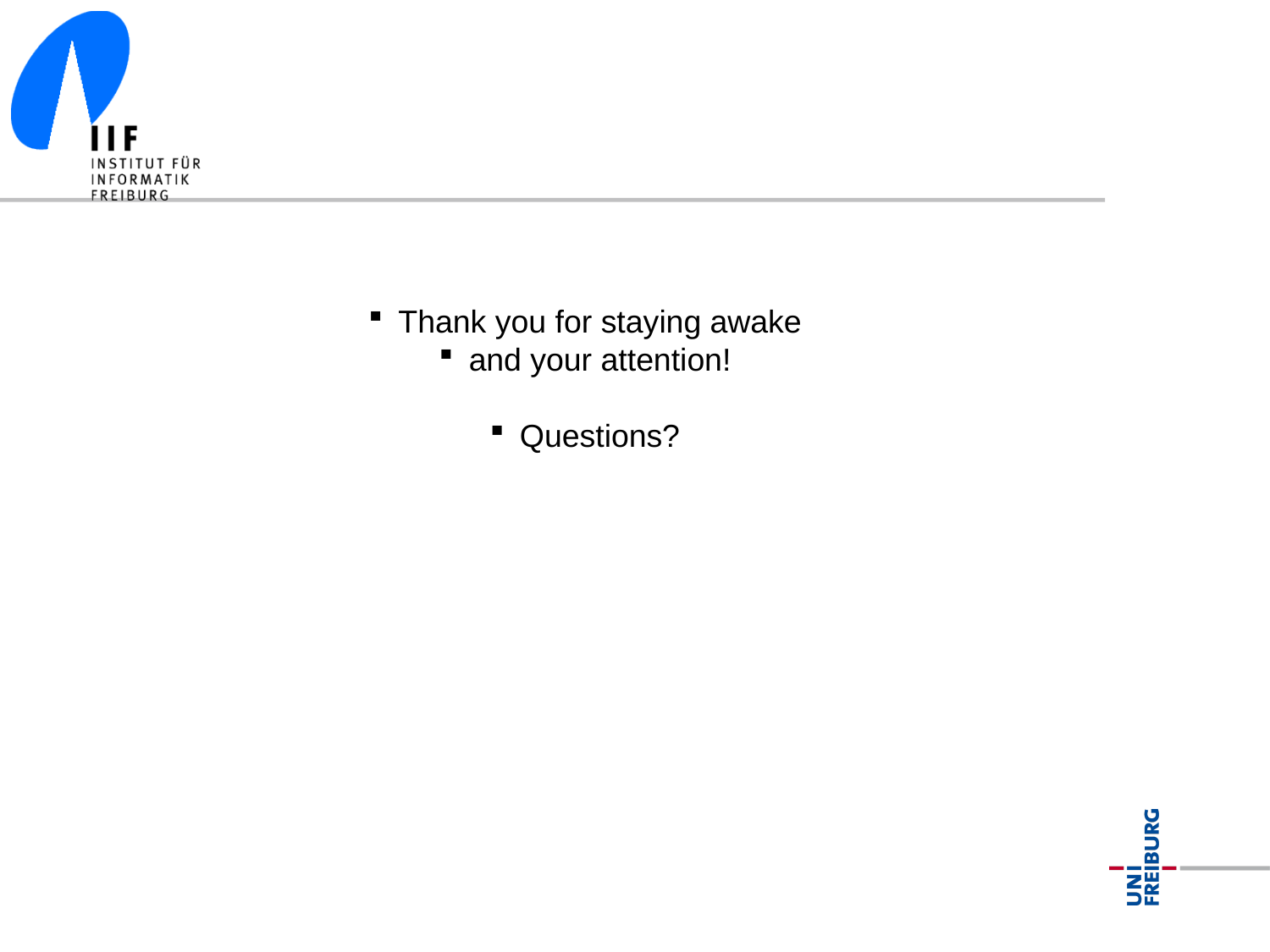

Thank you for staying awake
and your attention!

Questions?